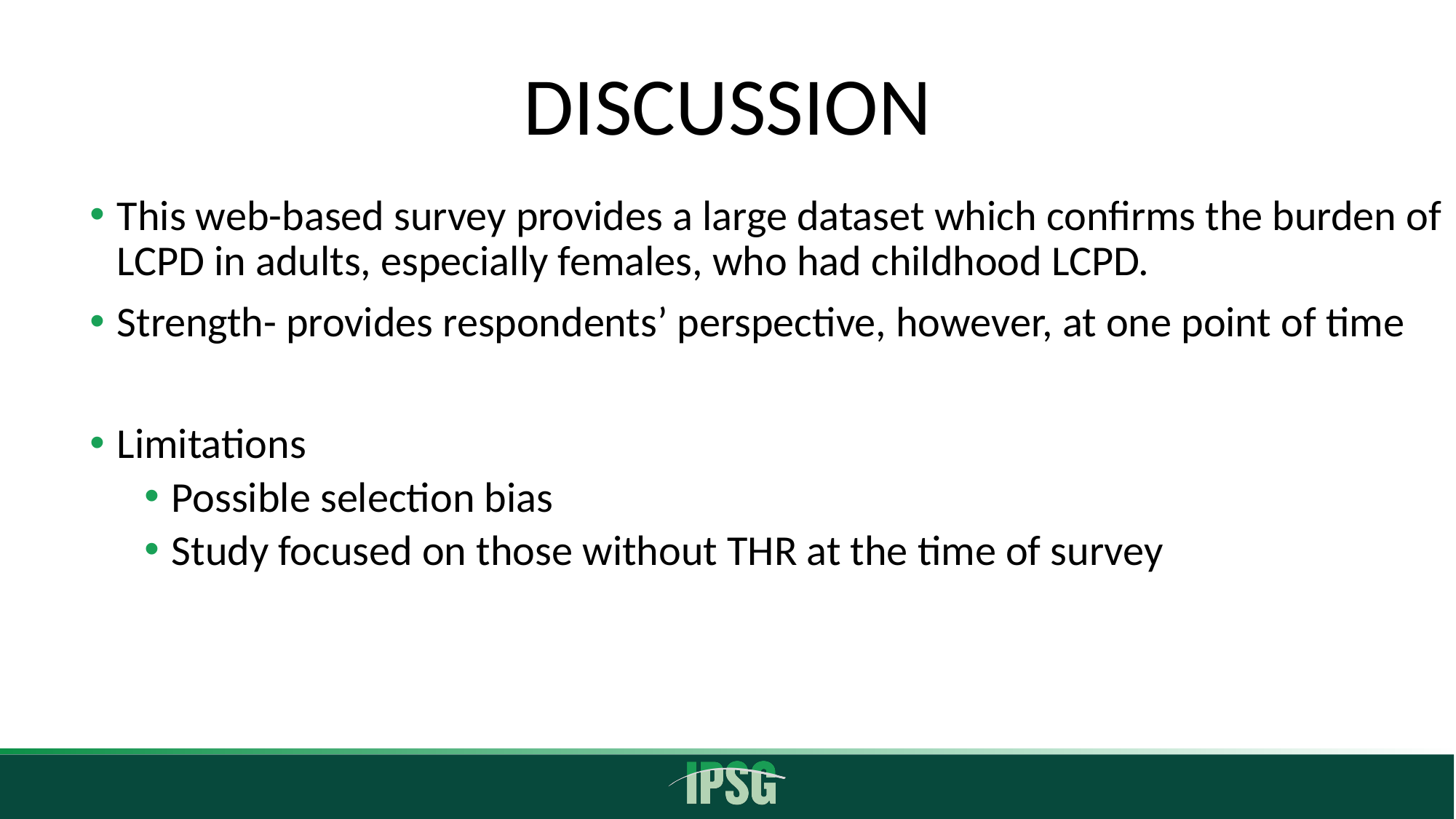

# DISCUSSION
This web-based survey provides a large dataset which confirms the burden of LCPD in adults, especially females, who had childhood LCPD.
Strength- provides respondents’ perspective, however, at one point of time

Limitations
Possible selection bias
Study focused on those without THR at the time of survey